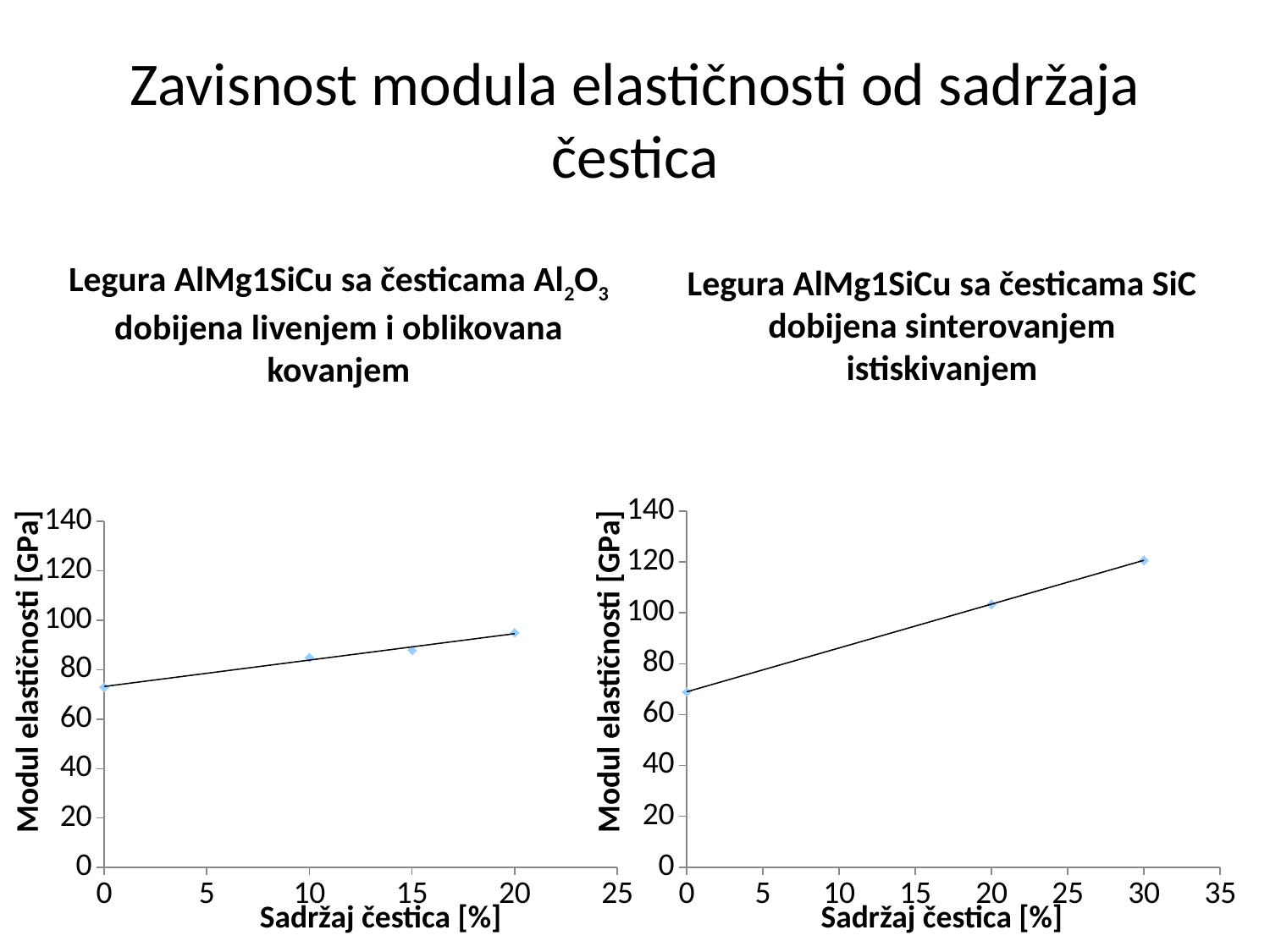

# Zavisnost modula elastičnosti od sadržaja čestica
Legura AlMg1SiCu sa česticama Al2O3 dobijena livenjem i oblikovana kovanjem
Legura AlMg1SiCu sa česticama SiC dobijena sinterovanjem istiskivanjem

### Chart

| Category |  |
|---|---|
Modul elastičnosti [GPa]

### Chart

| Category |  |
|---|---|
Modul elastičnosti [GPa]
Sadržaj čestica [%]
Sadržaj čestica [%]